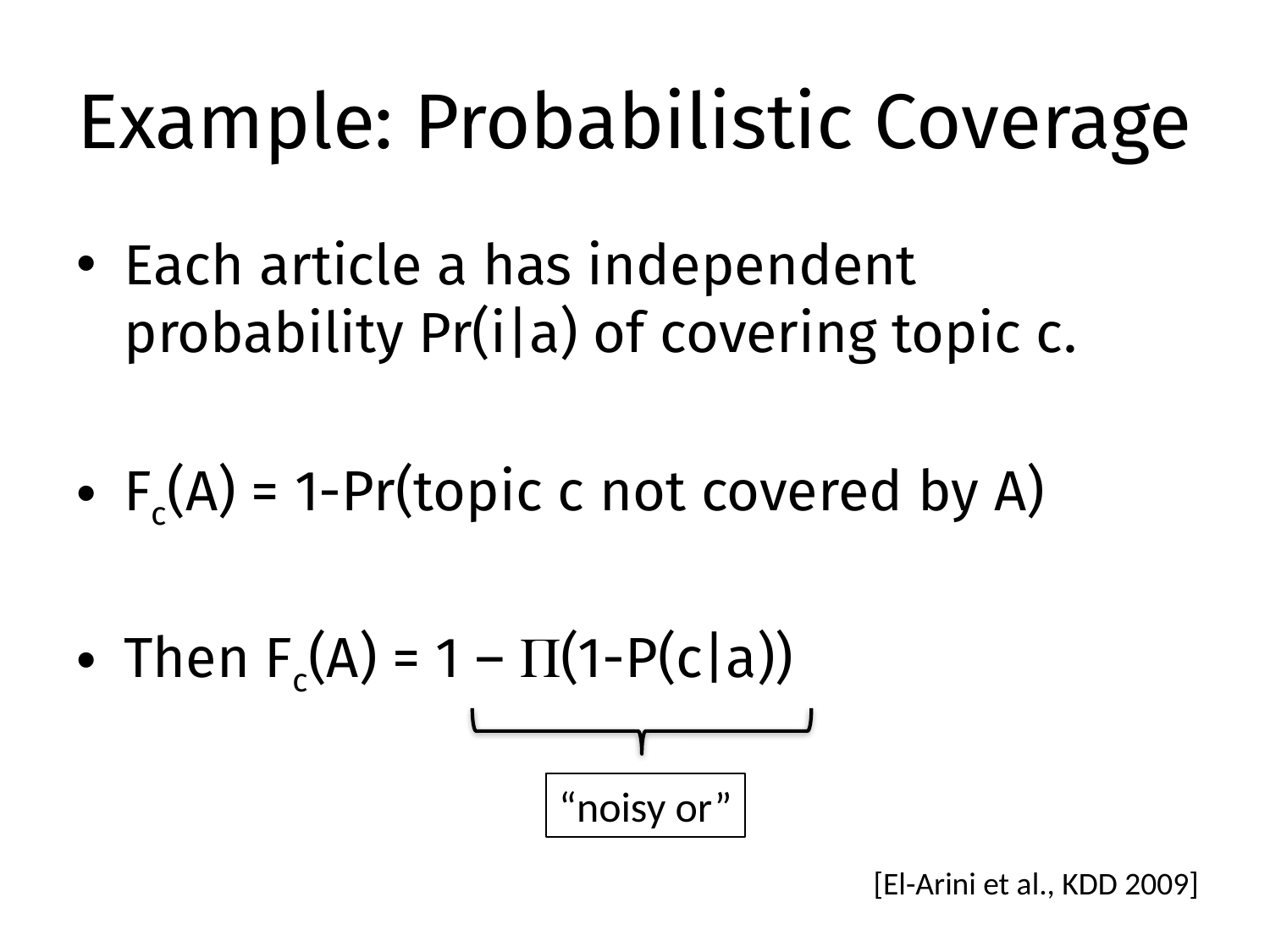

# Example: Probabilistic Coverage
Each article a has independent probability Pr(i|a) of covering topic c.

Fc(A) = 1-Pr(topic c not covered by A)

Then Fc(A) = 1 – Π(1-P(c|a))

“noisy or”
[El-Arini et al., KDD 2009]